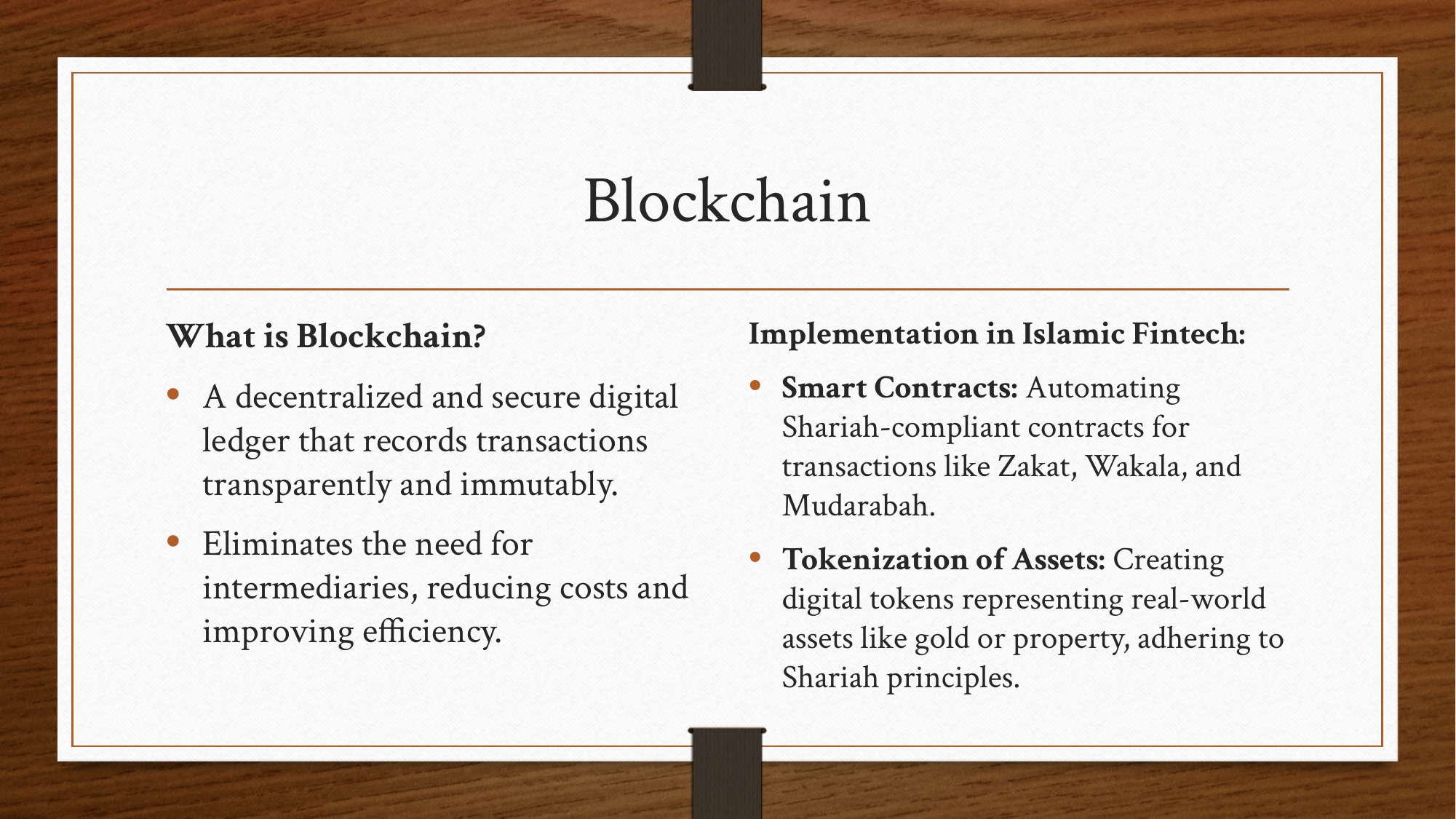

# Blockchain
What is Blockchain?
A decentralized and secure digital ledger that records transactions transparently and immutably.
Eliminates the need for intermediaries, reducing costs and improving efficiency.

Implementation in Islamic Fintech:
Smart Contracts: Automating Shariah-compliant contracts for transactions like Zakat, Wakala, and Mudarabah.
Tokenization of Assets: Creating digital tokens representing real-world assets like gold or property, adhering to Shariah principles.